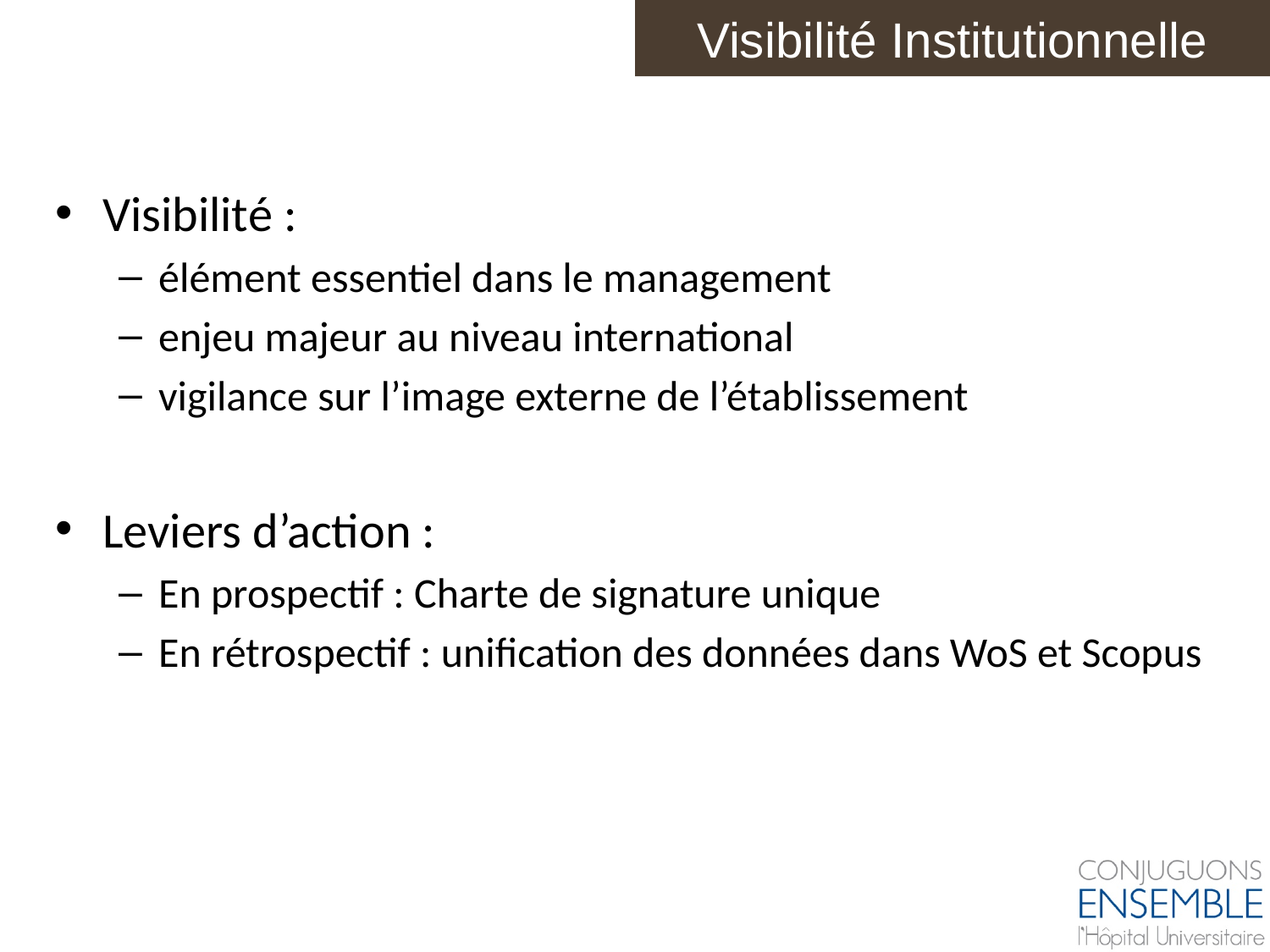

Visibilité Institutionnelle
Visibilité :
élément essentiel dans le management
enjeu majeur au niveau international
vigilance sur l’image externe de l’établissement

Leviers d’action :
En prospectif : Charte de signature unique
En rétrospectif : unification des données dans WoS et Scopus